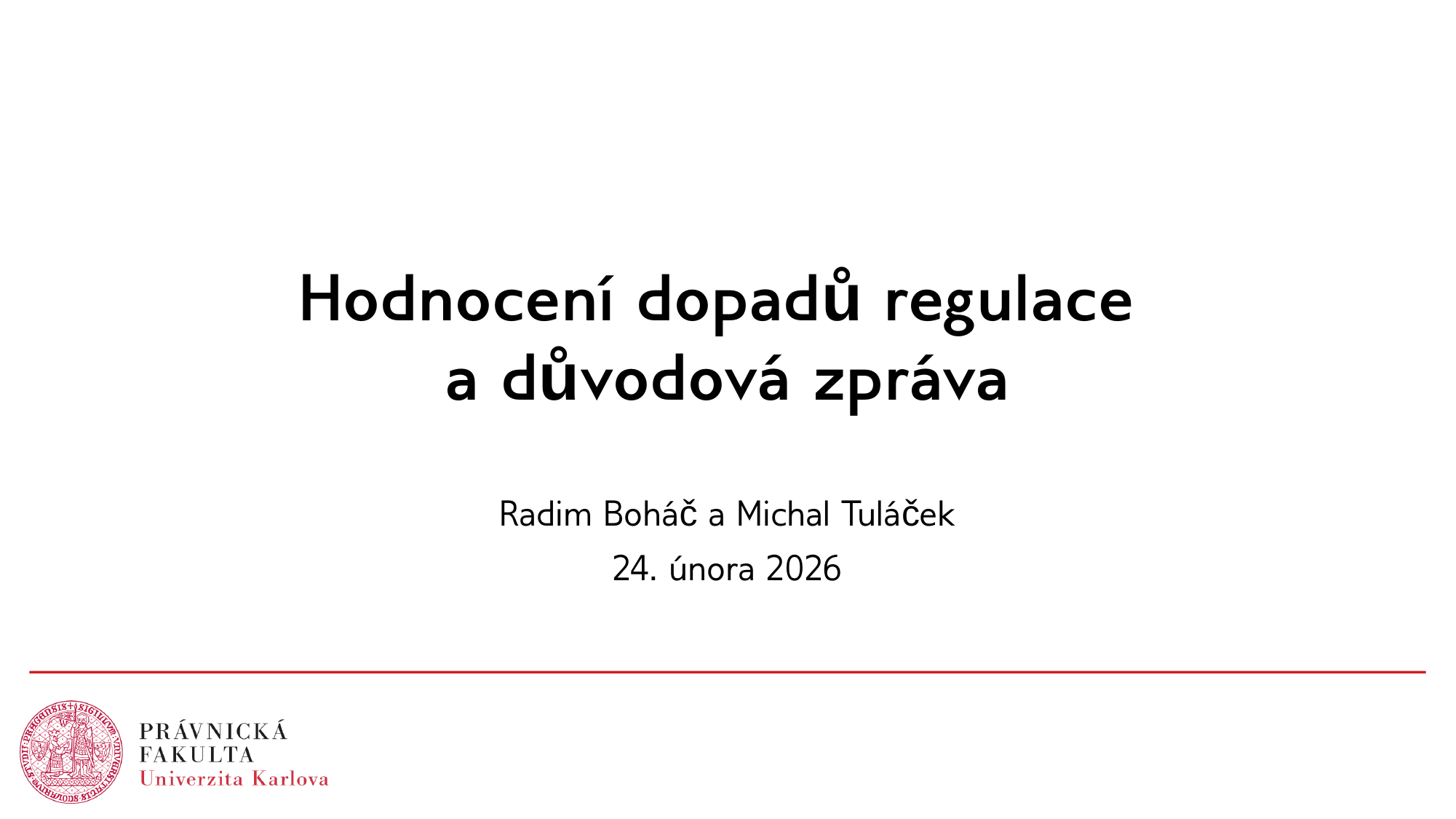

# Hodnocení dopadů regulace a důvodová zpráva

Radim Boháč a Michal Tuláček
24. února 2026